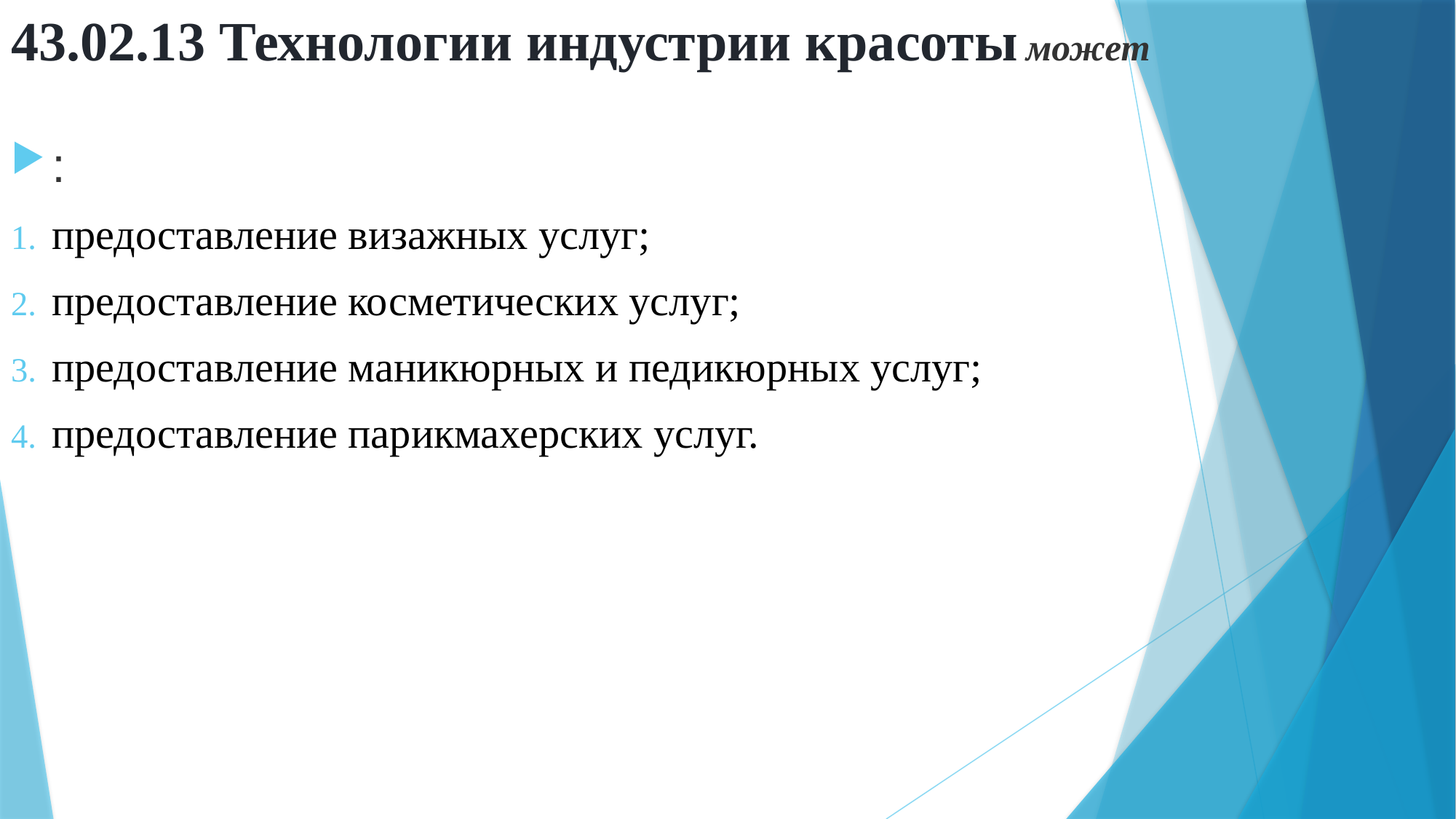

# 43.02.13 Технологии индустрии красоты может
:
предоставление визажных услуг;
предоставление косметических услуг;
предоставление маникюрных и педикюрных услуг;
предоставление парикмахерских услуг.